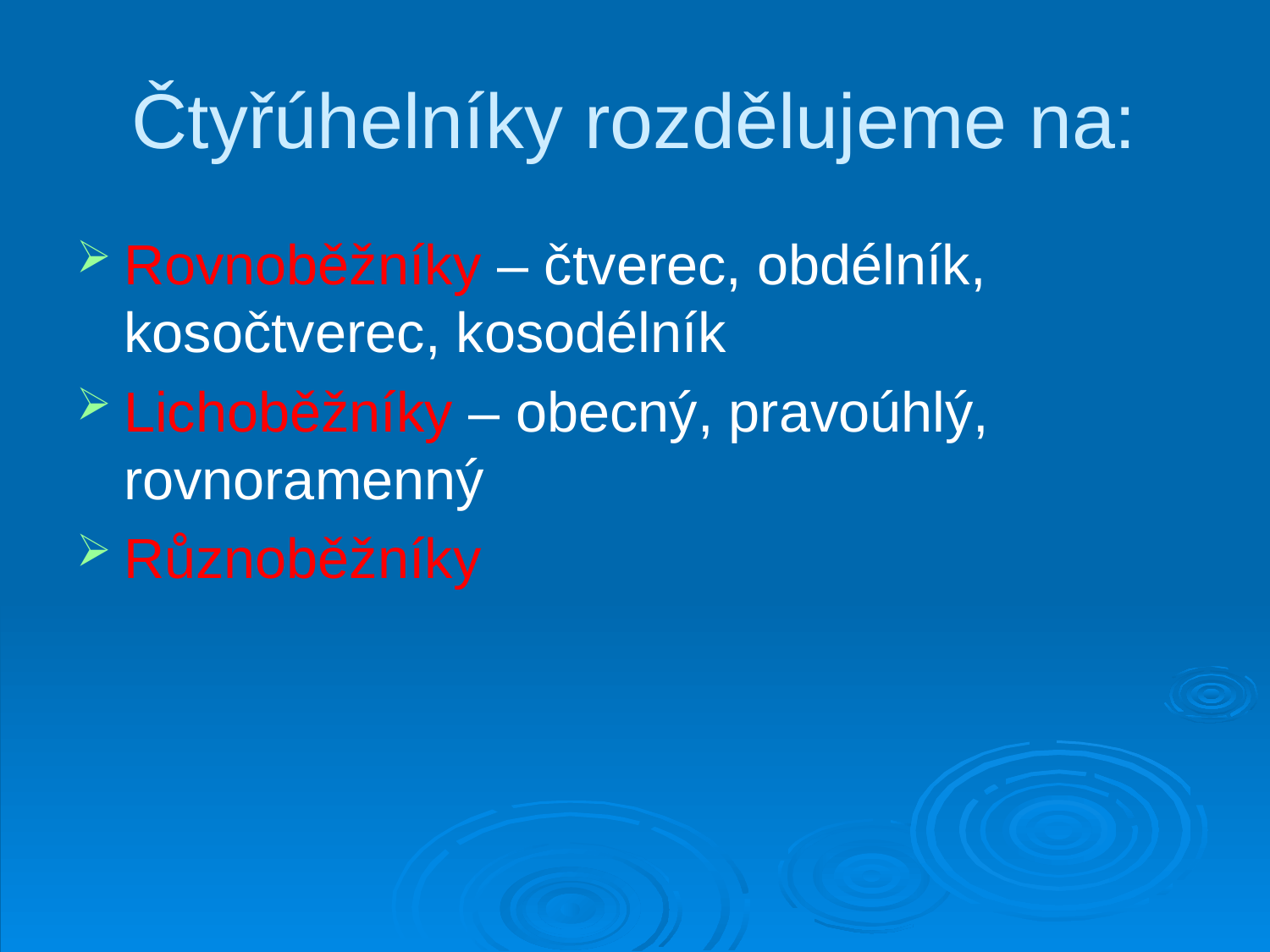

# Čtyřúhelníky rozdělujeme na:
Rovnoběžníky – čtverec, obdélník, kosočtverec, kosodélník
Lichoběžníky – obecný, pravoúhlý, rovnoramenný
Různoběžníky